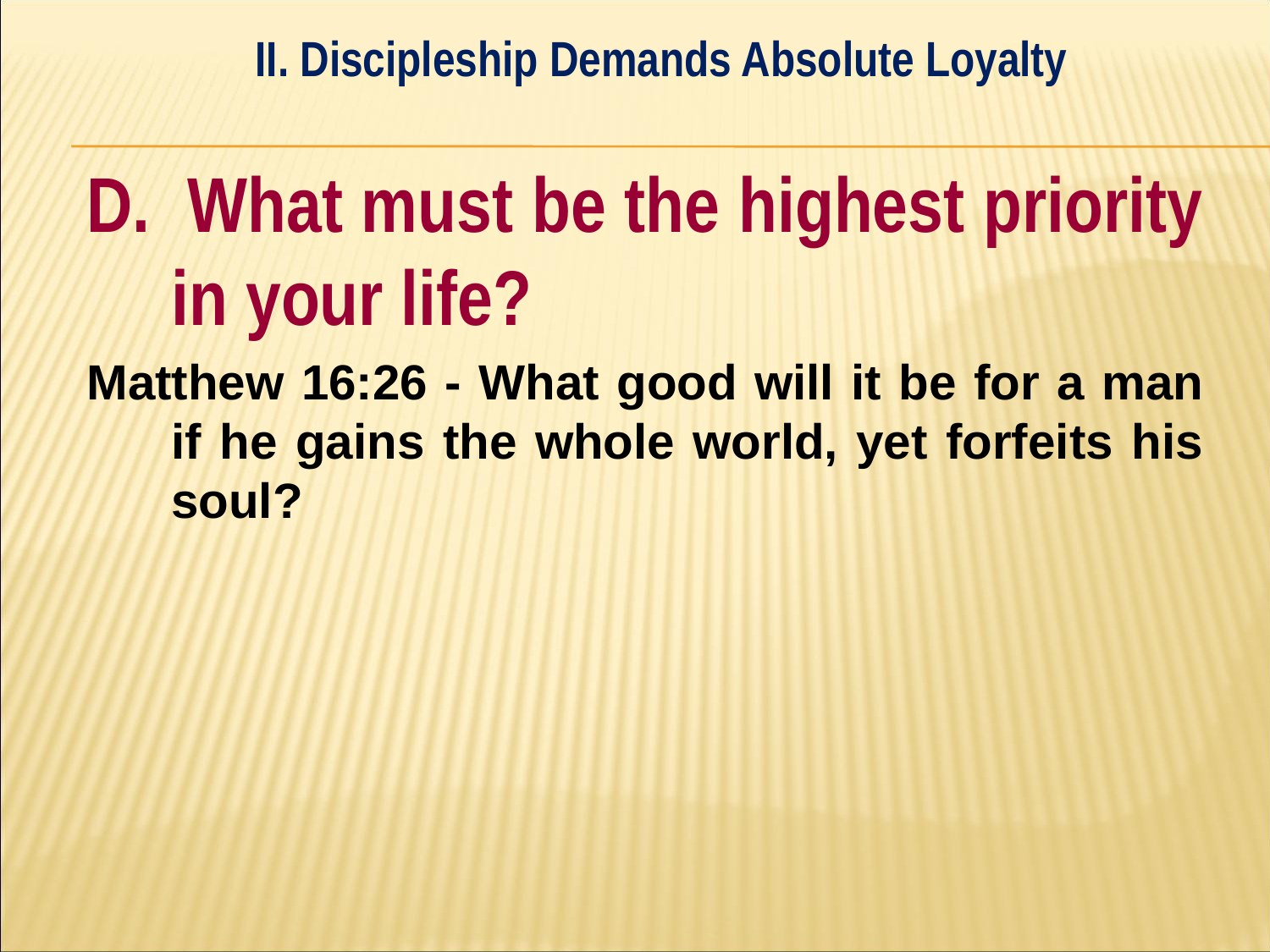

II. Discipleship Demands Absolute Loyalty
#
D.  What must be the highest priority in your life?
Matthew 16:26 - What good will it be for a man if he gains the whole world, yet forfeits his soul?